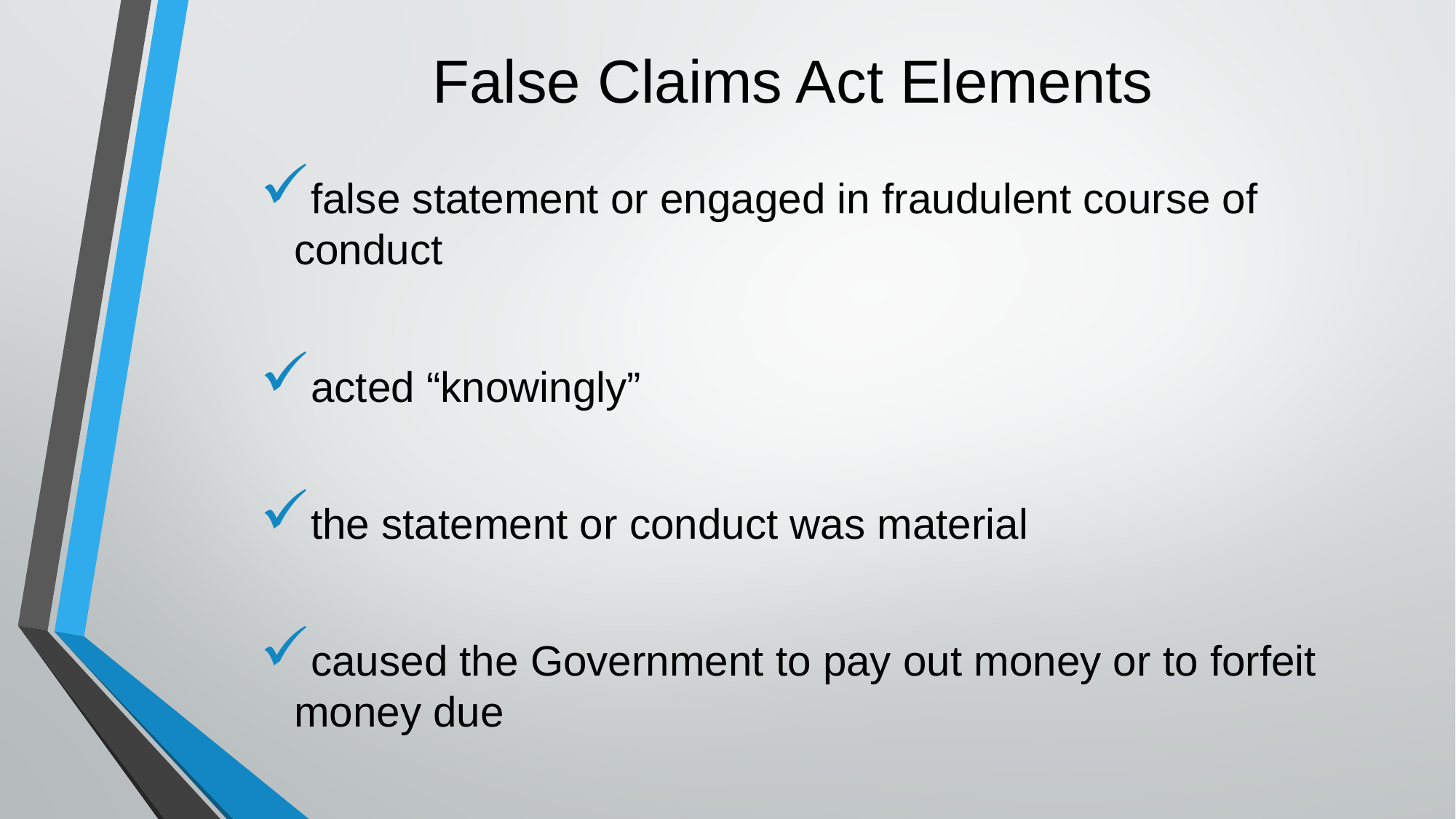

# False Claims Act Elements
false statement or engaged in fraudulent course of conduct

acted “knowingly”

the statement or conduct was material

caused the Government to pay out money or to forfeit money due